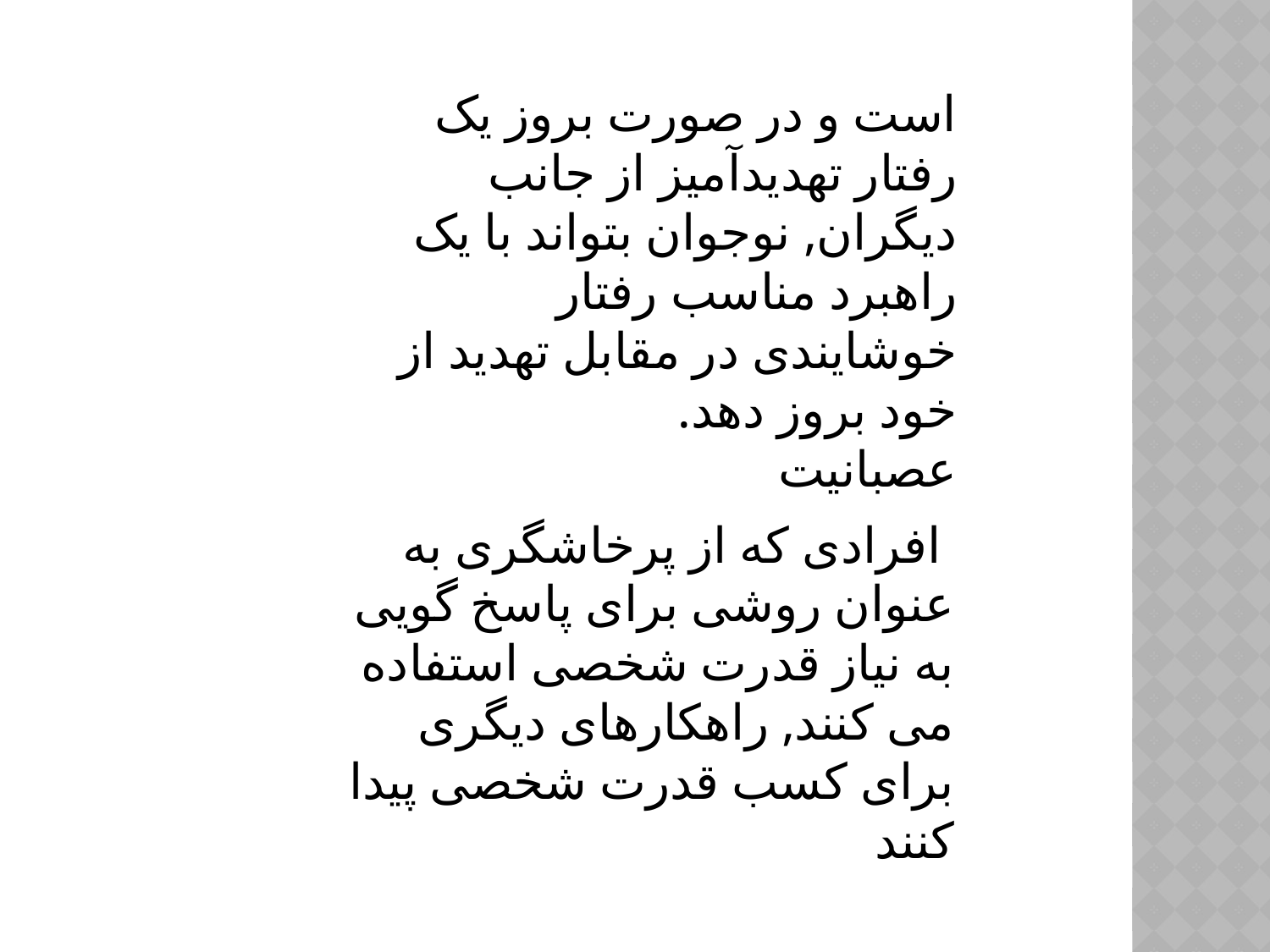

است و در صورت بروز یک رفتار تهدیدآمیز از جانب دیگران, نوجوان بتواند با یک راهبرد مناسب رفتار خوشایندی در مقابل تهدید از خود بروز دهد.
عصبانیت

 افرادی که از پرخاشگری به عنوان روشی برای پاسخ گویی به نیاز قدرت شخصی استفاده می کنند, راهکارهای دیگری برای کسب قدرت شخصی پیدا کنند